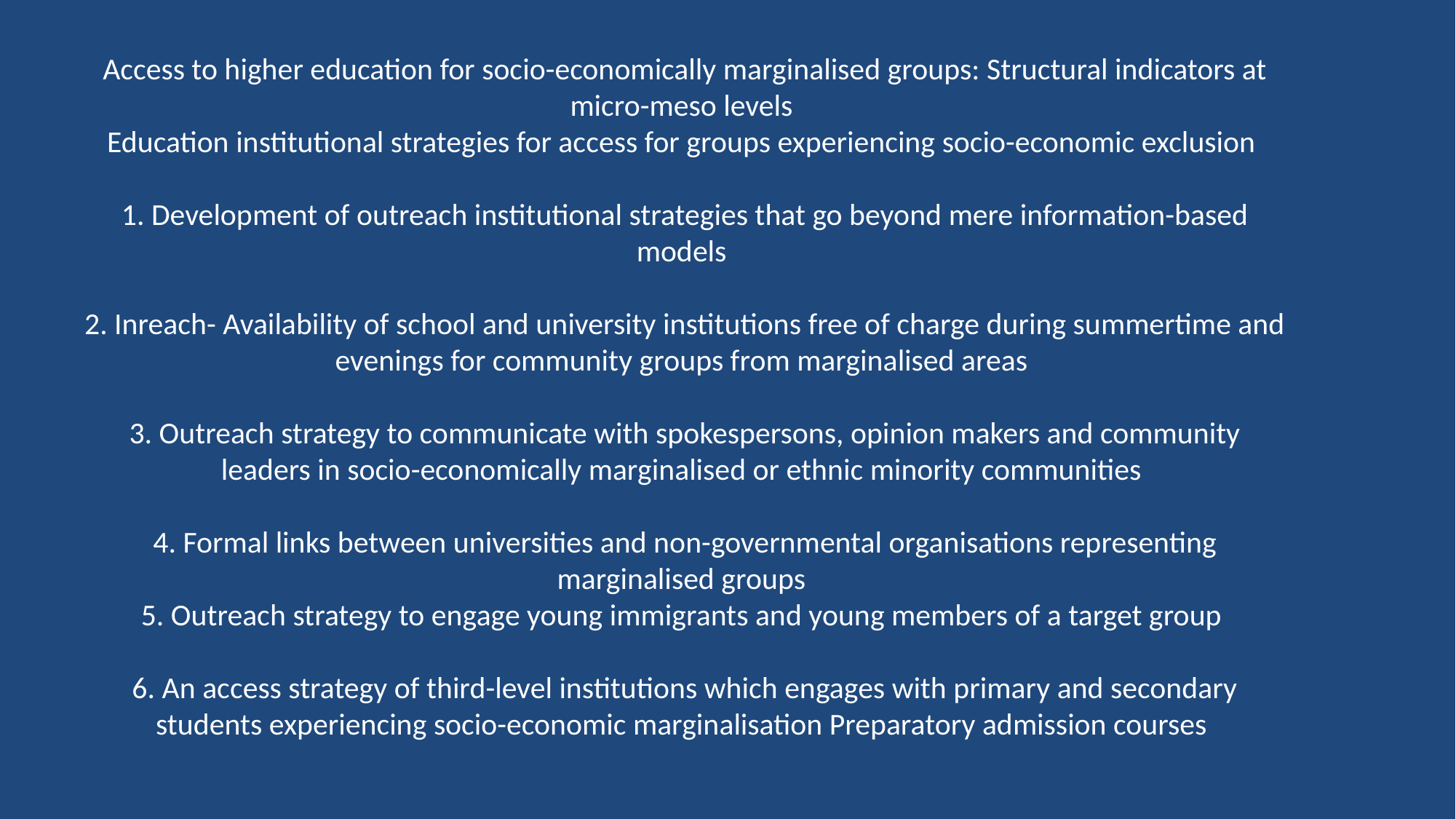

# Access to higher education for socio-economically marginalised groups: Structural indicators at micro-meso levels Education institutional strategies for access for groups experiencing socio-economic exclusion 1. Development of outreach institutional strategies that go beyond mere information-based models 2. Inreach- Availability of school and university institutions free of charge during summertime and evenings for community groups from marginalised areas 3. Outreach strategy to communicate with spokespersons, opinion makers and community leaders in socio-economically marginalised or ethnic minority communities 4. Formal links between universities and non-governmental organisations representing marginalised groups 5. Outreach strategy to engage young immigrants and young members of a target group 6. An access strategy of third-level institutions which engages with primary and secondary students experiencing socio-economic marginalisation Preparatory admission courses